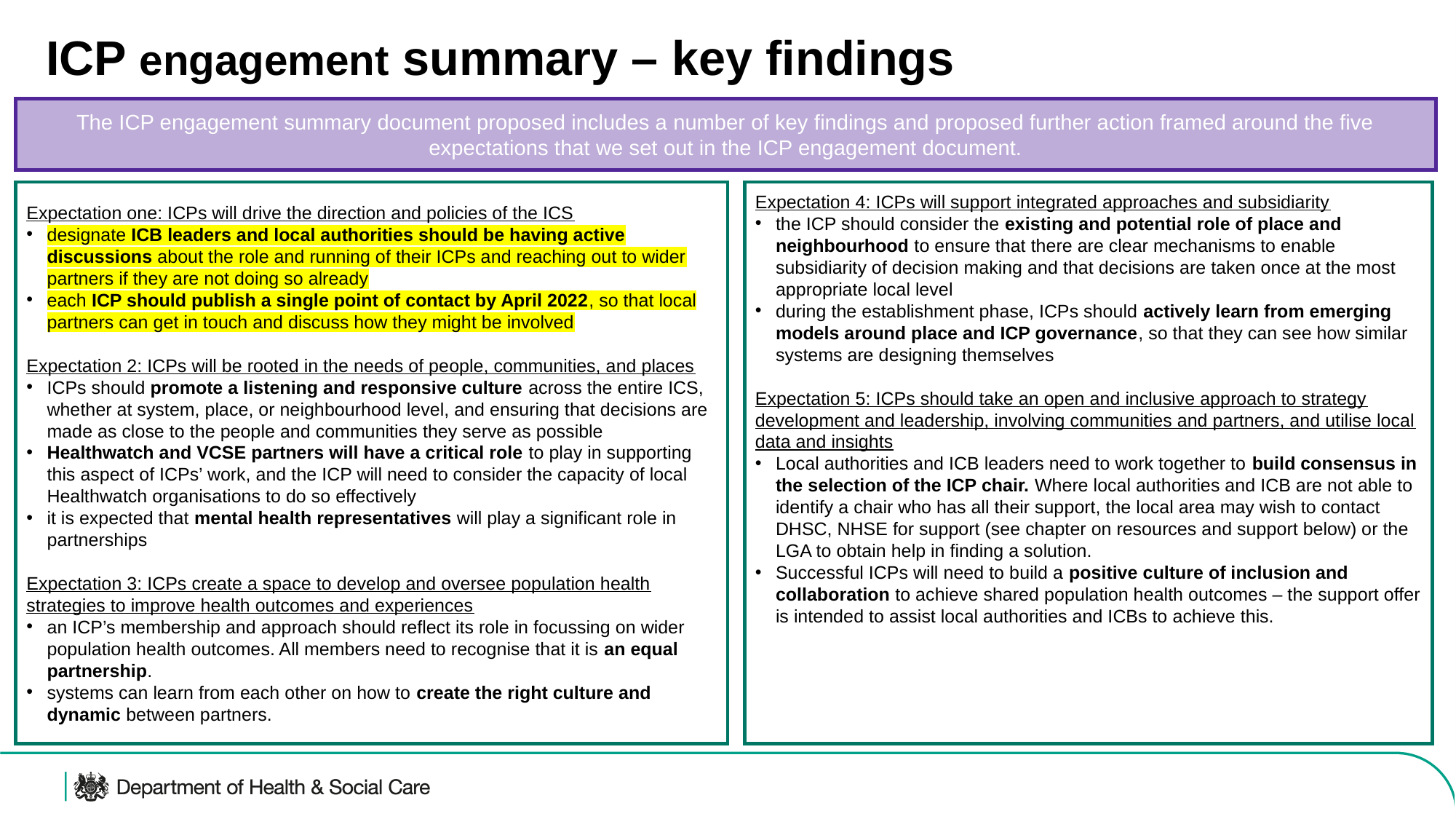

# ICP engagement summary – key findings
The ICP engagement summary document proposed includes a number of key findings and proposed further action framed around the five expectations that we set out in the ICP engagement document.
Expectation one: ICPs will drive the direction and policies of the ICS
designate ICB leaders and local authorities should be having active discussions about the role and running of their ICPs and reaching out to wider partners if they are not doing so already
each ICP should publish a single point of contact by April 2022, so that local partners can get in touch and discuss how they might be involved

Expectation 2: ICPs will be rooted in the needs of people, communities, and places
ICPs should promote a listening and responsive culture across the entire ICS, whether at system, place, or neighbourhood level, and ensuring that decisions are made as close to the people and communities they serve as possible
Healthwatch and VCSE partners will have a critical role to play in supporting this aspect of ICPs’ work, and the ICP will need to consider the capacity of local Healthwatch organisations to do so effectively
it is expected that mental health representatives will play a significant role in partnerships

Expectation 3: ICPs create a space to develop and oversee population health strategies to improve health outcomes and experiences
an ICP’s membership and approach should reflect its role in focussing on wider population health outcomes. All members need to recognise that it is an equal partnership.
systems can learn from each other on how to create the right culture and dynamic between partners.
Expectation 4: ICPs will support integrated approaches and subsidiarity
the ICP should consider the existing and potential role of place and neighbourhood to ensure that there are clear mechanisms to enable subsidiarity of decision making and that decisions are taken once at the most appropriate local level
during the establishment phase, ICPs should actively learn from emerging models around place and ICP governance, so that they can see how similar systems are designing themselves

Expectation 5: ICPs should take an open and inclusive approach to strategy development and leadership, involving communities and partners, and utilise local data and insights
Local authorities and ICB leaders need to work together to build consensus in the selection of the ICP chair. Where local authorities and ICB are not able to identify a chair who has all their support, the local area may wish to contact DHSC, NHSE for support (see chapter on resources and support below) or the LGA to obtain help in finding a solution.
Successful ICPs will need to build a positive culture of inclusion and collaboration to achieve shared population health outcomes – the support offer is intended to assist local authorities and ICBs to achieve this.